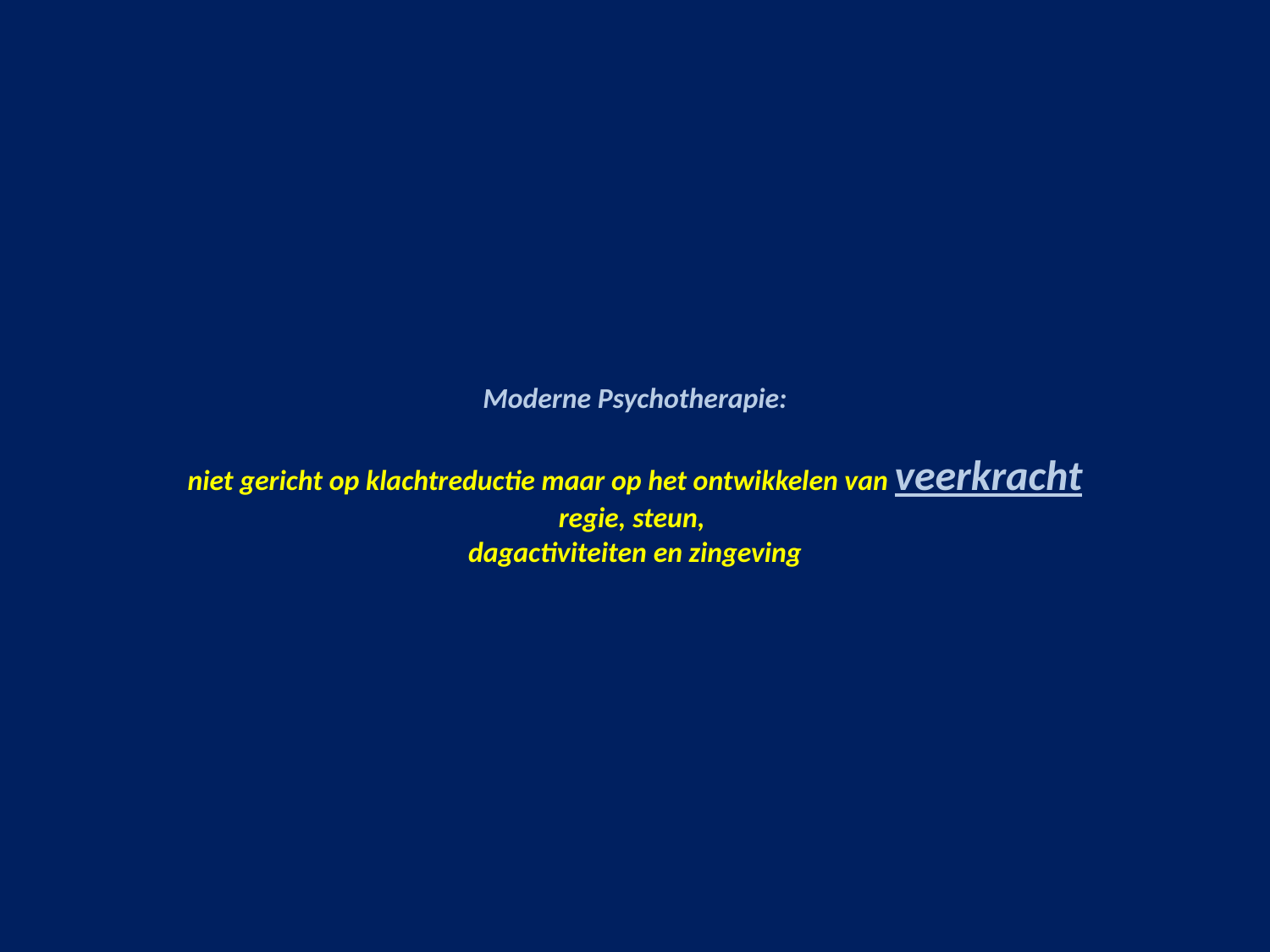

# Moderne Psychotherapie: niet gericht op klachtreductie maar op het ontwikkelen van veerkracht regie, steun, dagactiviteiten en zingeving